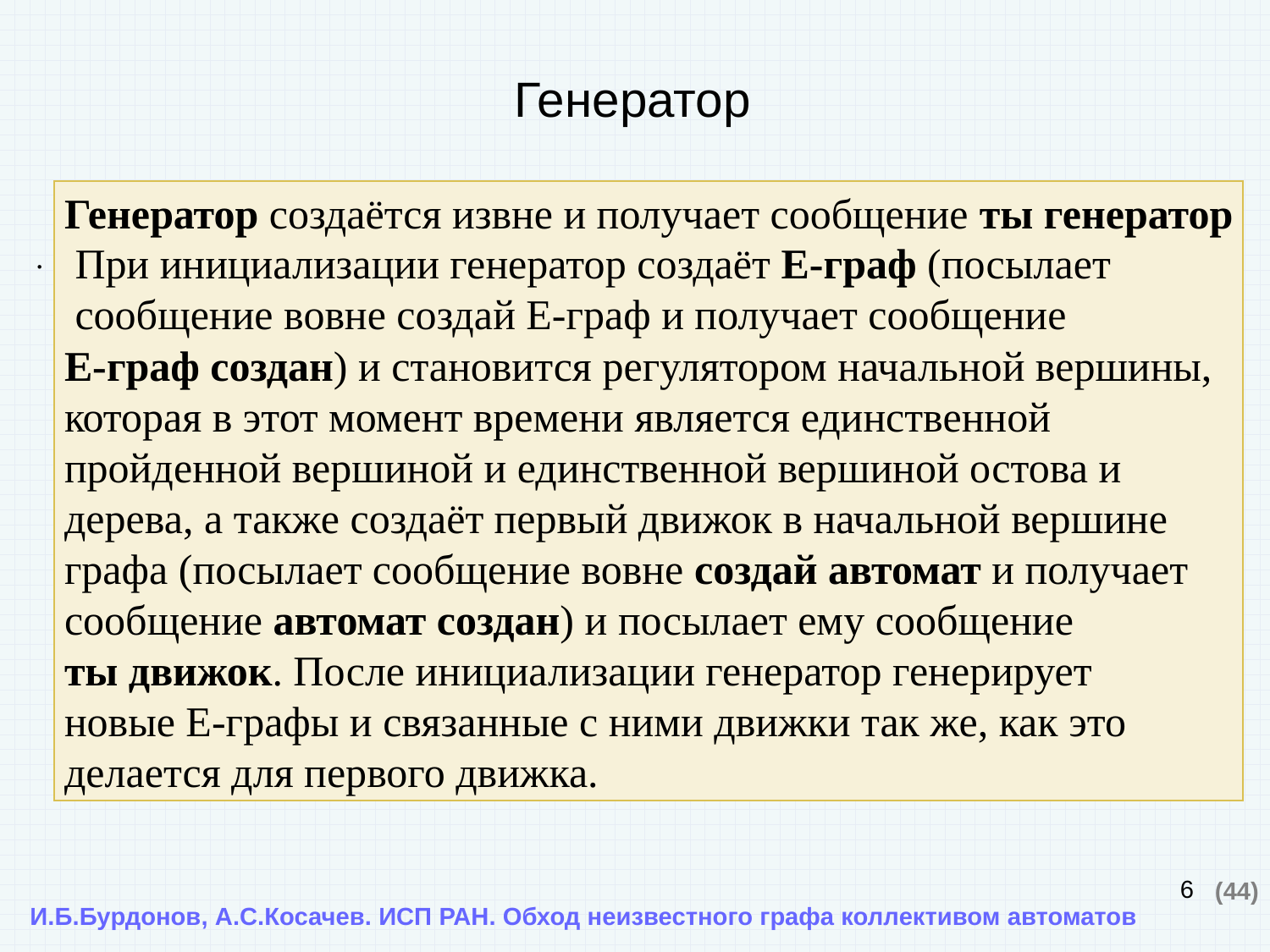

Генератор

Генератор создаётся извне и получает сообщение ты генератор
 При инициализации генератор создаёт E-граф (посылает
 сообщение вовне создай E-граф и получает сообщение
E-граф создан) и становится регулятором начальной вершины,
которая в этот момент времени является единственной
пройденной вершиной и единственной вершиной остова и
дерева, а также создаёт первый движок в начальной вершине
графа (посылает сообщение вовне создай автомат и получает
сообщение автомат создан) и посылает ему сообщение
ты движок. После инициализации генератор генерирует
новые E-графы и связанные с ними движки так же, как это
делается для первого движка.
.
6
(44)

И.Б.Бурдонов, А.С.Косачев. ИСП РАН. Обход неизвестного графа коллективом автоматов